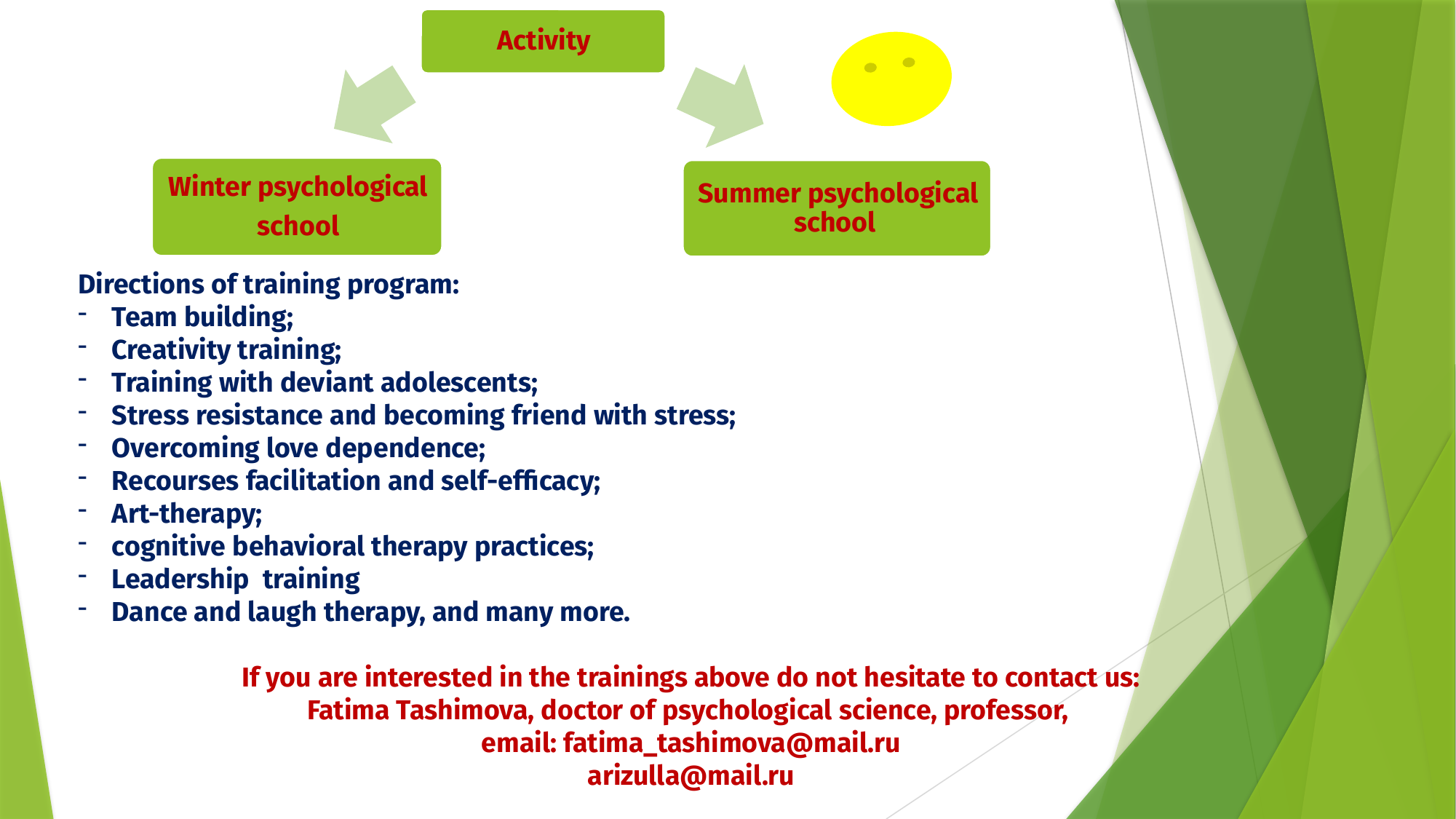

Activity

Summer psychological school

Winter psychological
 school

Directions of training program:
Team building;
Creativity training;
Training with deviant adolescents;
Stress resistance and becoming friend with stress;
Overcoming love dependence;
Recourses facilitation and self-efficacy;
Art-therapy;
cognitive behavioral therapy practices;
Leadership  training
Dance and laugh therapy, and many more.

If you are interested in the trainings above do not hesitate to contact us:
Fatima Tashimova, doctor of psychological science, professor,
email: fatima_tashimova@mail.ru
arizulla@mail.ru